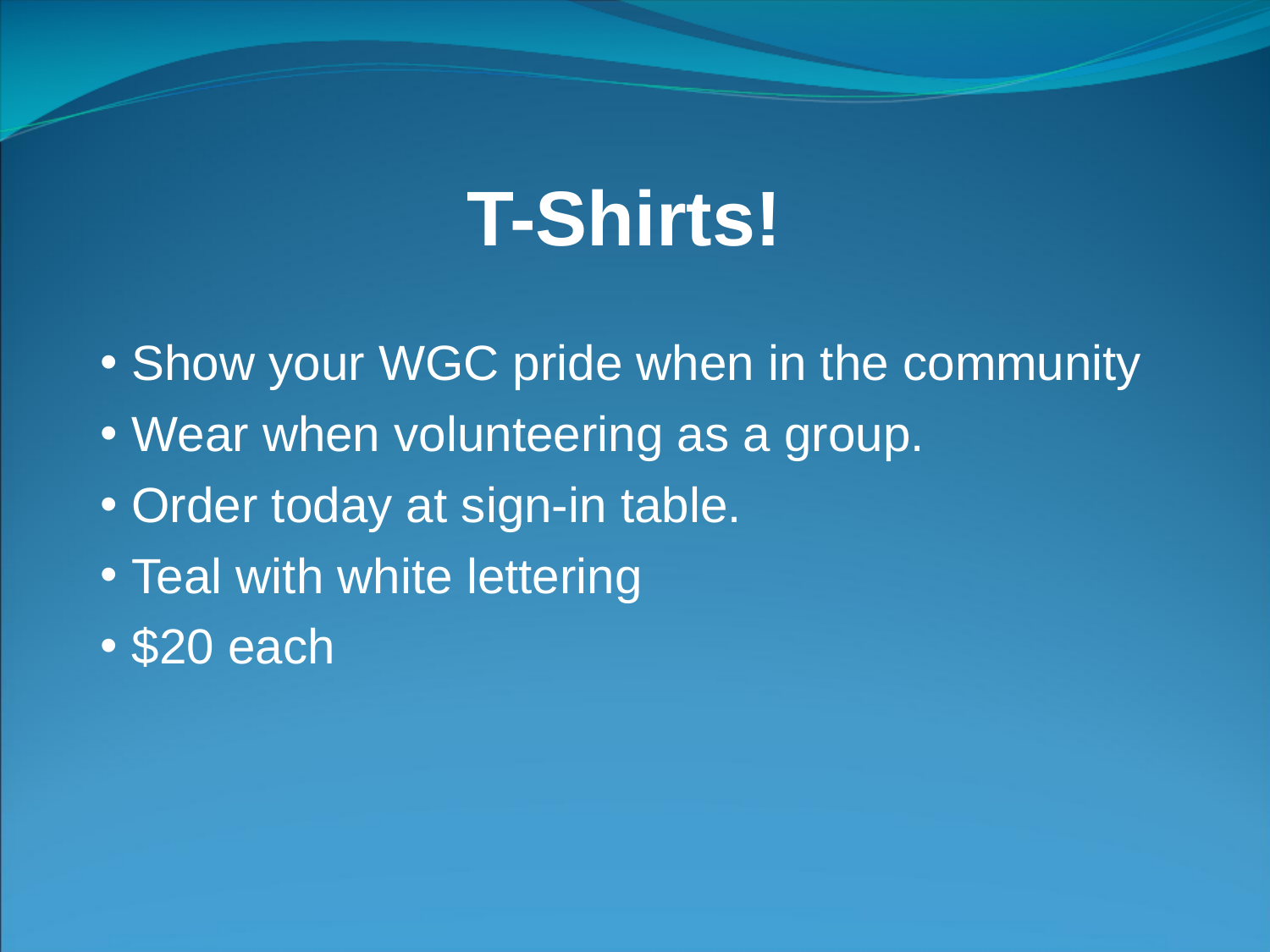

# T-Shirts!
Show your WGC pride when in the community
Wear when volunteering as a group.
Order today at sign-in table.
Teal with white lettering
$20 each